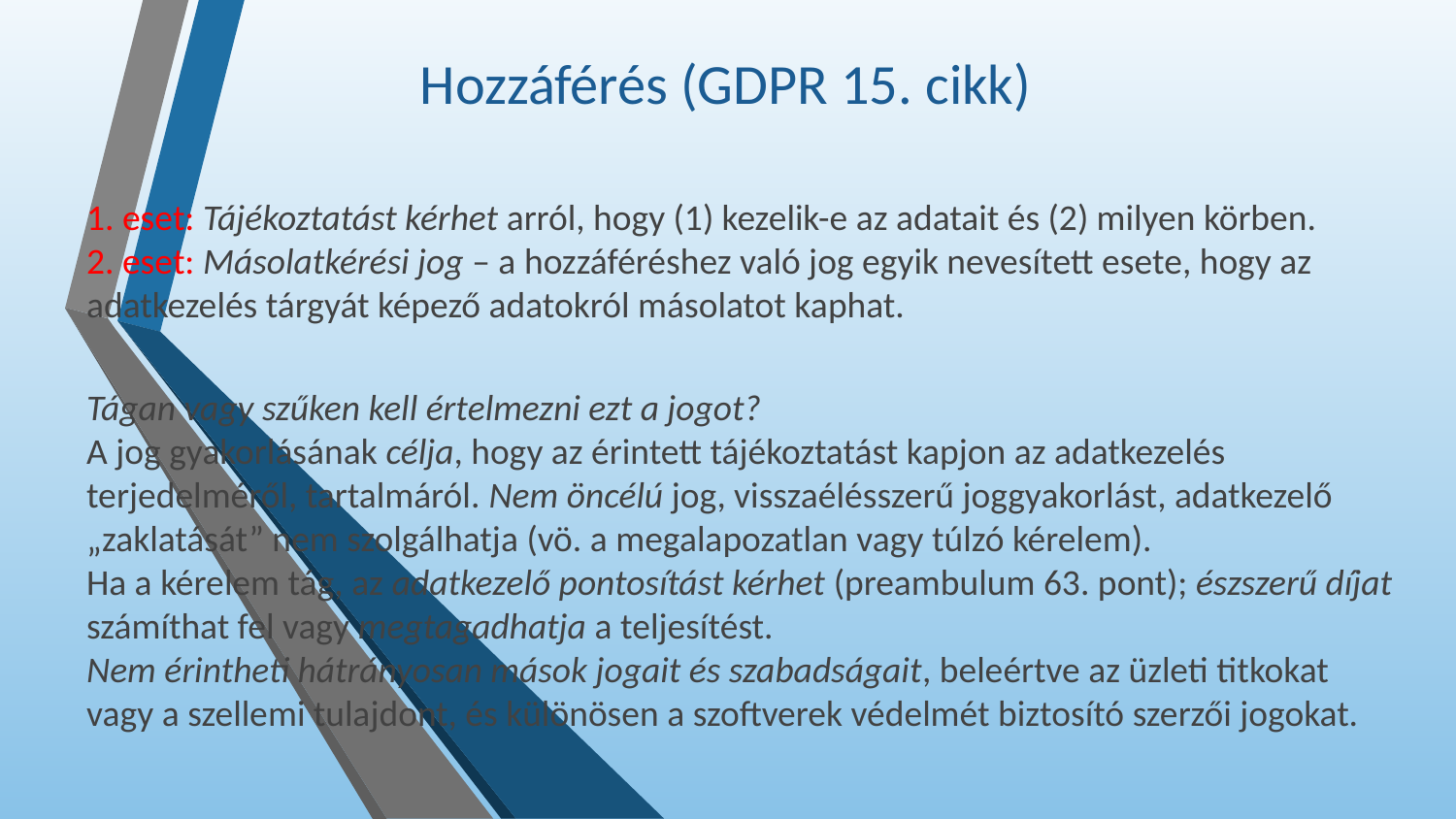

# Hozzáférés (GDPR 15. cikk)
1. eset: Tájékoztatást kérhet arról, hogy (1) kezelik-e az adatait és (2) milyen körben.
2. eset: Másolatkérési jog – a hozzáféréshez való jog egyik nevesített esete, hogy az adatkezelés tárgyát képező adatokról másolatot kaphat.
Tágan vagy szűken kell értelmezni ezt a jogot?
A jog gyakorlásának célja, hogy az érintett tájékoztatást kapjon az adatkezelés terjedelméről, tartalmáról. Nem öncélú jog, visszaélésszerű joggyakorlást, adatkezelő „zaklatását” nem szolgálhatja (vö. a megalapozatlan vagy túlzó kérelem).
Ha a kérelem tág, az adatkezelő pontosítást kérhet (preambulum 63. pont); észszerű díjat számíthat fel vagy megtagadhatja a teljesítést.
Nem érintheti hátrányosan mások jogait és szabadságait, beleértve az üzleti titkokat vagy a szellemi tulajdont, és különösen a szoftverek védelmét biztosító szerzői jogokat.
9